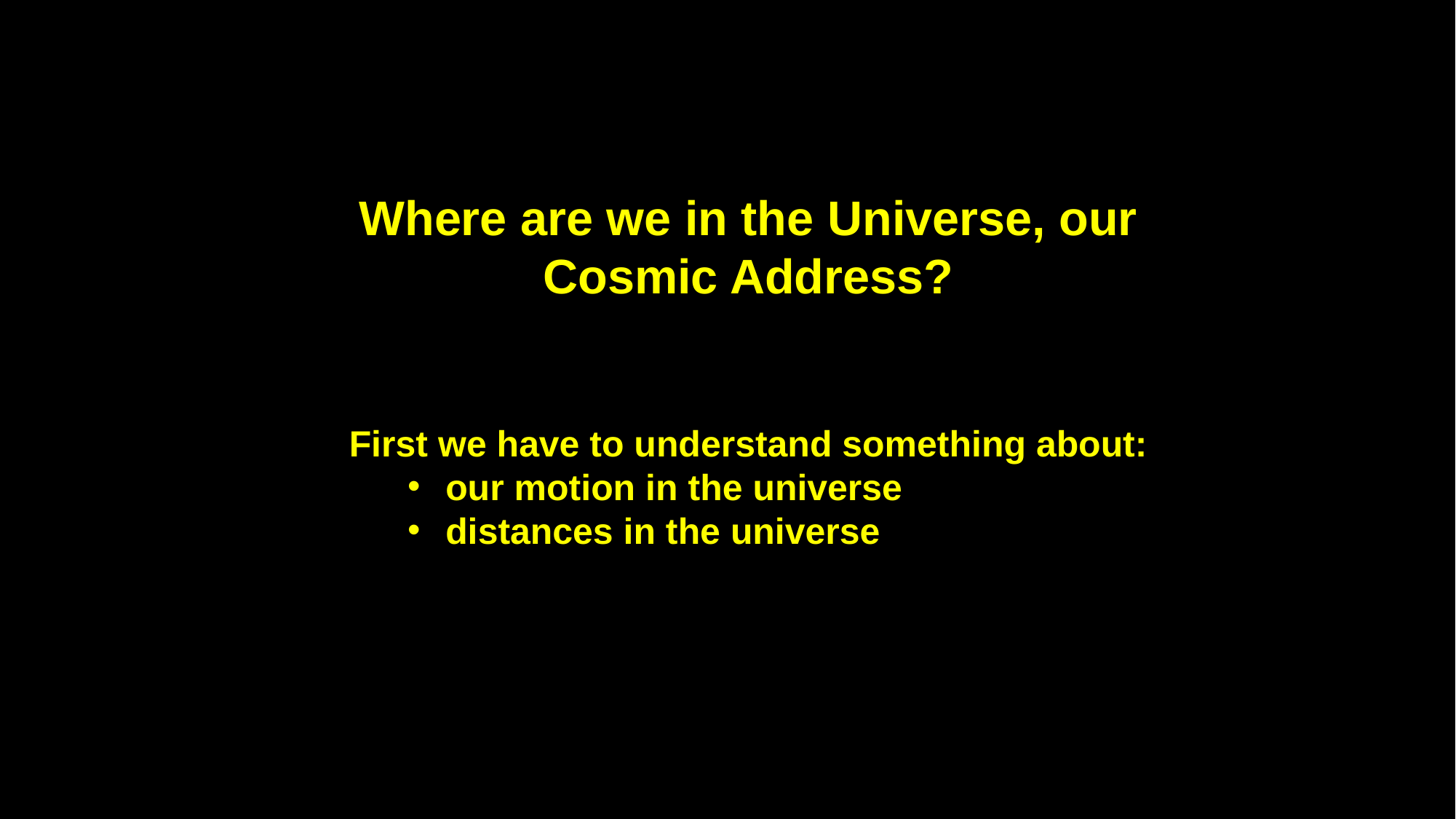

Where are we in the Universe, our Cosmic Address?

First we have to understand something about:
 our motion in the universe
 distances in the universe